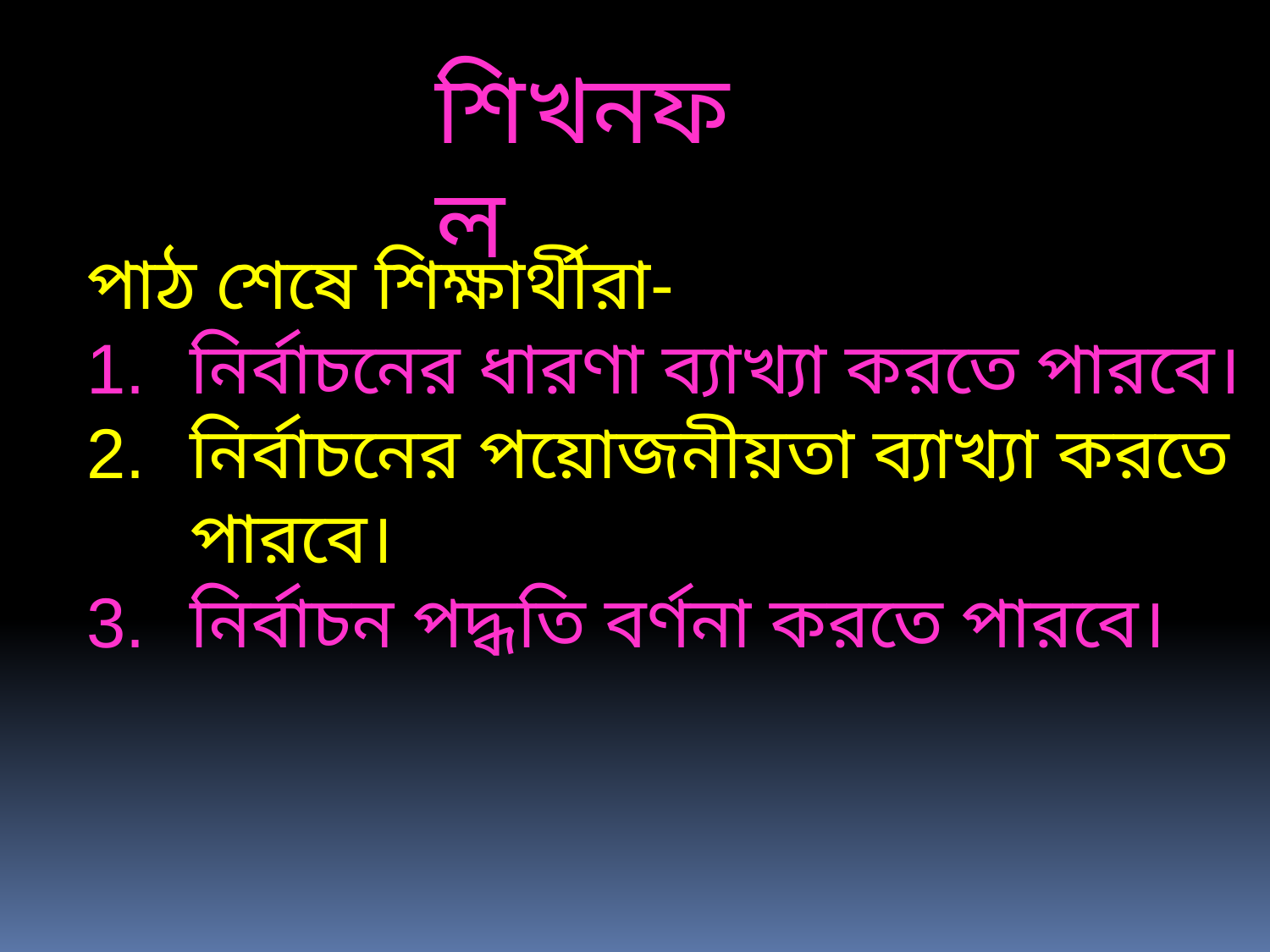

শিখনফল
পাঠ শেষে শিক্ষার্থীরা-
নির্বাচনের ধারণা ব্যাখ্যা করতে পারবে।
নির্বাচনের পয়োজনীয়তা ব্যাখ্যা করতে পারবে।
নির্বাচন পদ্ধতি বর্ণনা করতে পারবে।